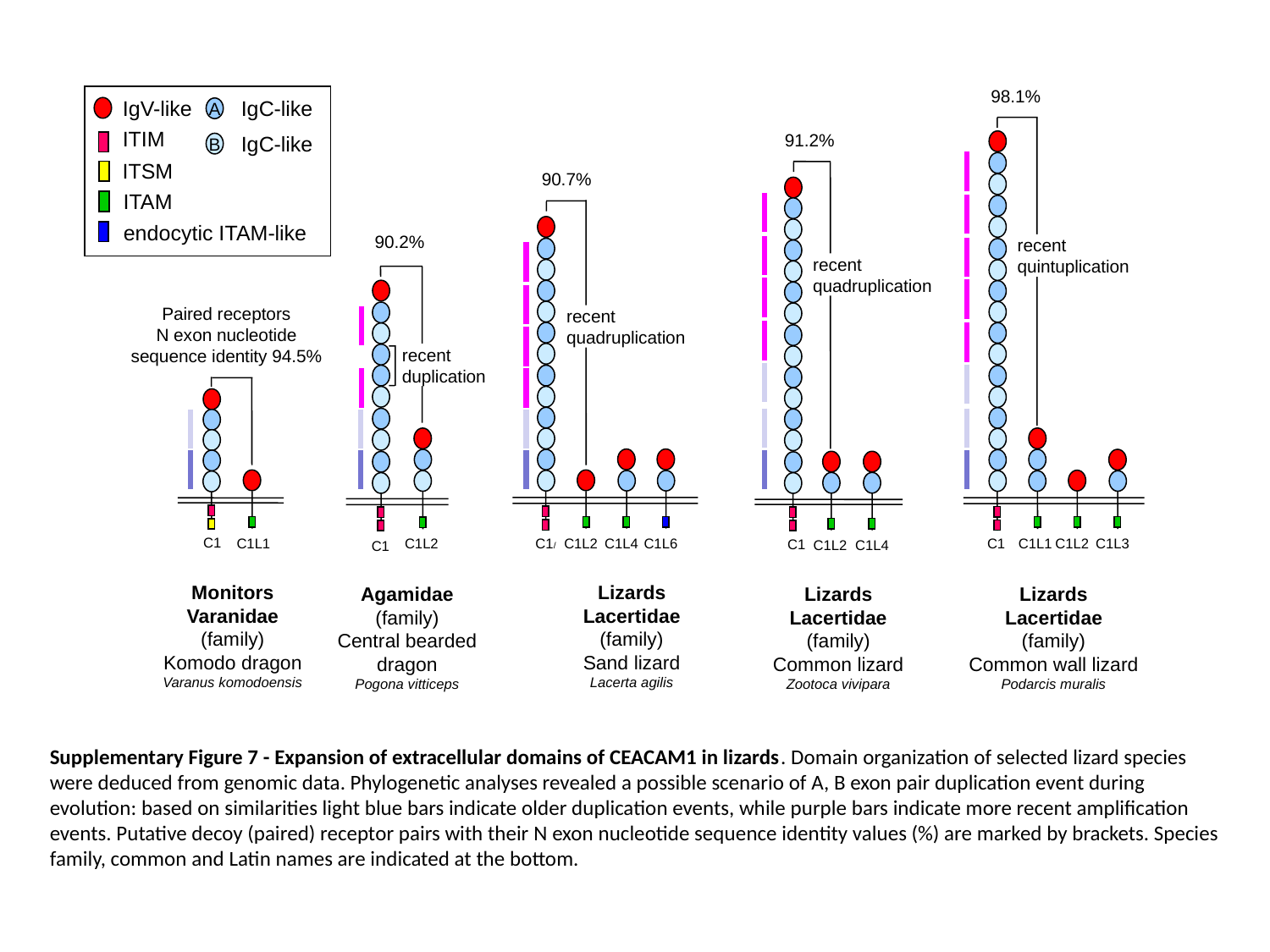

98.1%

C1L2
C1L3
C1
C1L1
Lizards
Lacertidae
(family)
Common wall lizard
Podarcis muralis

IgV-like
IgC-like

A
IgC-like
ITIM

B
ITSM

ITAM

endocytic ITAM-like

91.2%

C1
C1L2
C1L4
Lizards
Lacertidae
(family)
Common lizard
Zootoca vivipara
90.7%

C1L2
C1L4
C1L6
C1/
Lizards
Lacertidae
(family)
Sand lizard
Lacerta agilis
90.2%

recent duplication

C1L2
C1
Agamidae
(family)
Central bearded dragon
Pogona vitticeps
recent quintuplication
recent quadruplication
Paired receptors
N exon nucleotide sequence identity 94.5%

C1
C1L1
Monitors
Varanidae
(family)
Komodo dragon
Varanus komodoensis
recent quadruplication
Supplementary Figure 7 - Expansion of extracellular domains of CEACAM1 in lizards. Domain organization of selected lizard species were deduced from genomic data. Phylogenetic analyses revealed a possible scenario of A, B exon pair duplication event during evolution: based on similarities light blue bars indicate older duplication events, while purple bars indicate more recent amplification events. Putative decoy (paired) receptor pairs with their N exon nucleotide sequence identity values (%) are marked by brackets. Species family, common and Latin names are indicated at the bottom.